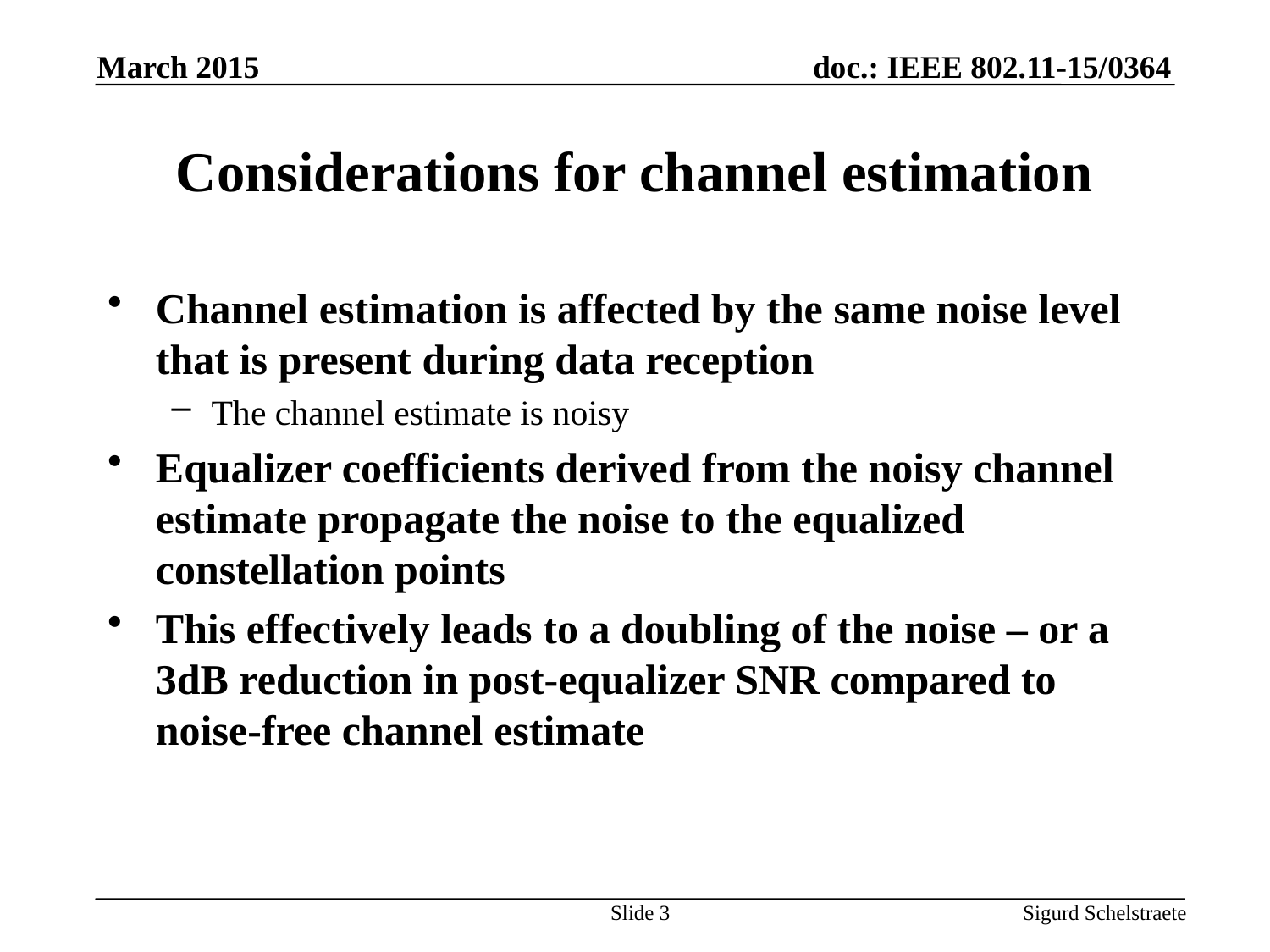

March 2015
# Considerations for channel estimation
Channel estimation is affected by the same noise level that is present during data reception
The channel estimate is noisy
Equalizer coefficients derived from the noisy channel estimate propagate the noise to the equalized constellation points
This effectively leads to a doubling of the noise – or a 3dB reduction in post-equalizer SNR compared to noise-free channel estimate
Slide 3
Sigurd Schelstraete